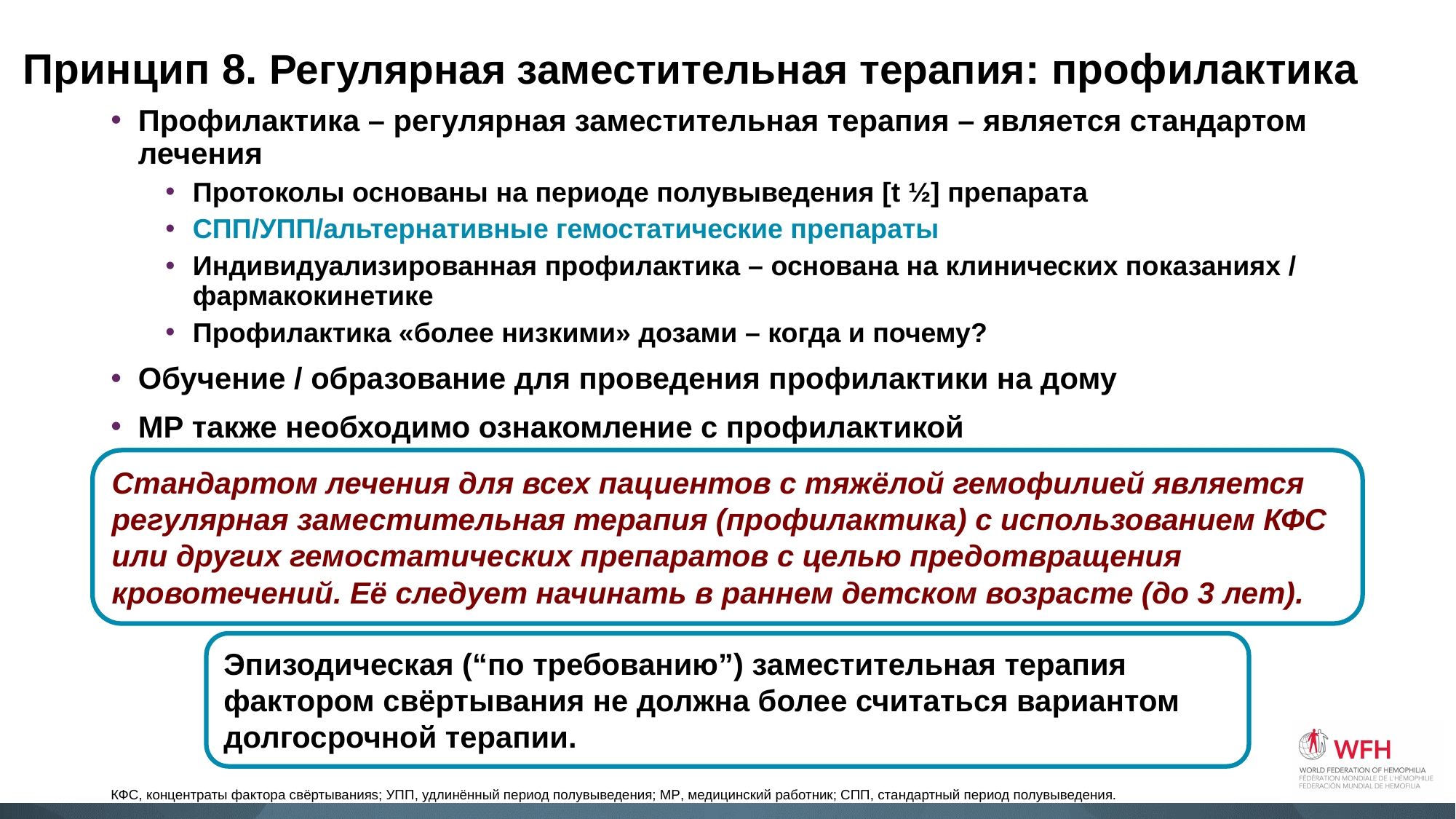

# Принцип 8. Регулярная заместительная терапия: профилактика
Профилактика – регулярная заместительная терапия – является стандартом лечения
Протоколы основаны на периоде полувыведения [t ½] препарата
СПП/УПП/альтернативные гемостатические препараты
Индивидуализированная профилактика – основана на клинических показаниях / фармакокинетике
Профилактика «более низкими» дозами – когда и почему?
Обучение / образование для проведения профилактики на дому
МР также необходимо ознакомление с профилактикой
Стандартом лечения для всех пациентов с тяжёлой гемофилией является регулярная заместительная терапия (профилактика) с использованием КФС или других гемостатических препаратов с целью предотвращения кровотечений. Её следует начинать в раннем детском возрасте (до 3 лет).
Эпизодическая (“по требованию”) заместительная терапия фактором свёртывания не должна более считаться вариантом долгосрочной терапии.
КФС, концентраты фактора свёртыванияs; УПП, удлинённый период полувыведения; МР, медицинский работник; СПП, стандартный период полувыведения.